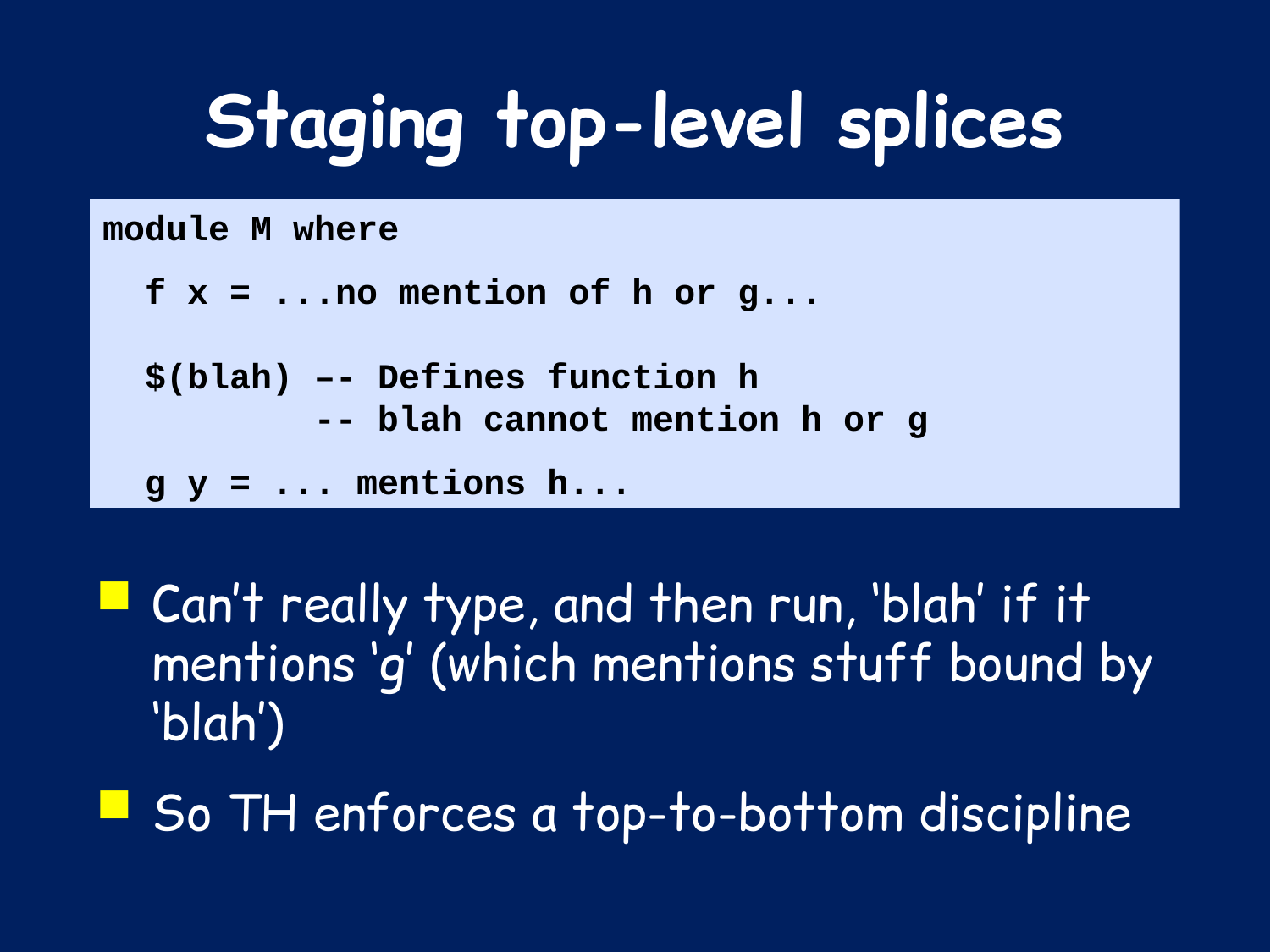

# Staging top-level splices
module M where
  f x = ...no mention of h or g...

  $(blah) –- Defines function h
          -- blah cannot mention h or g
  g y = ... mentions h...
Can’t really type, and then run, ‘blah’ if it mentions ‘g’ (which mentions stuff bound by ‘blah’)
So TH enforces a top-to-bottom discipline